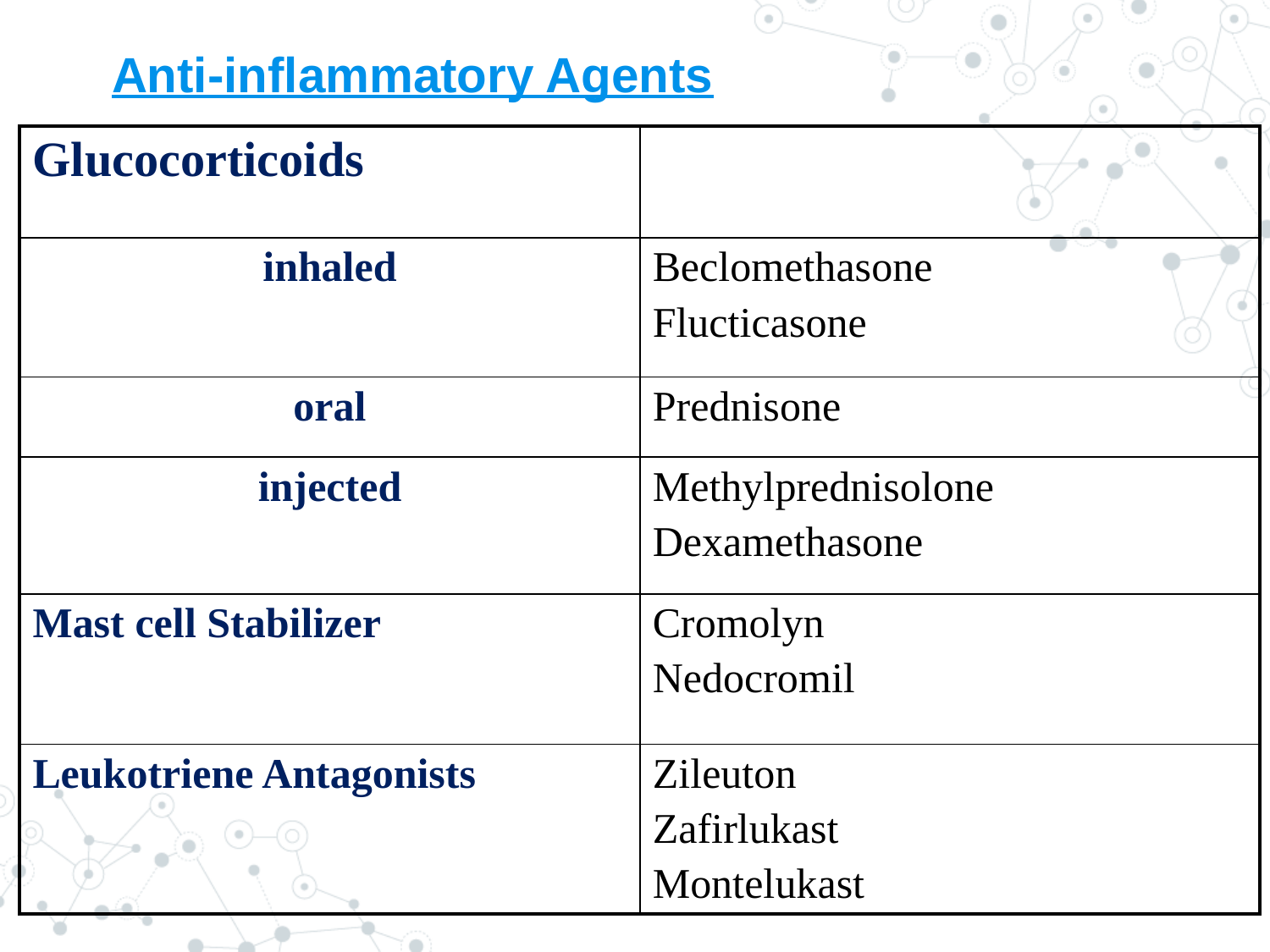

# Anti-inflammatory Agents
| Glucocorticoids |  |
| --- | --- |
| inhaled | Beclomethasone Flucticasone |
| oral | Prednisone |
| injected | Methylprednisolone Dexamethasone |
| Mast cell Stabilizer | Cromolyn Nedocromil |
| Leukotriene Antagonists | Zileuton Zafirlukast Montelukast |